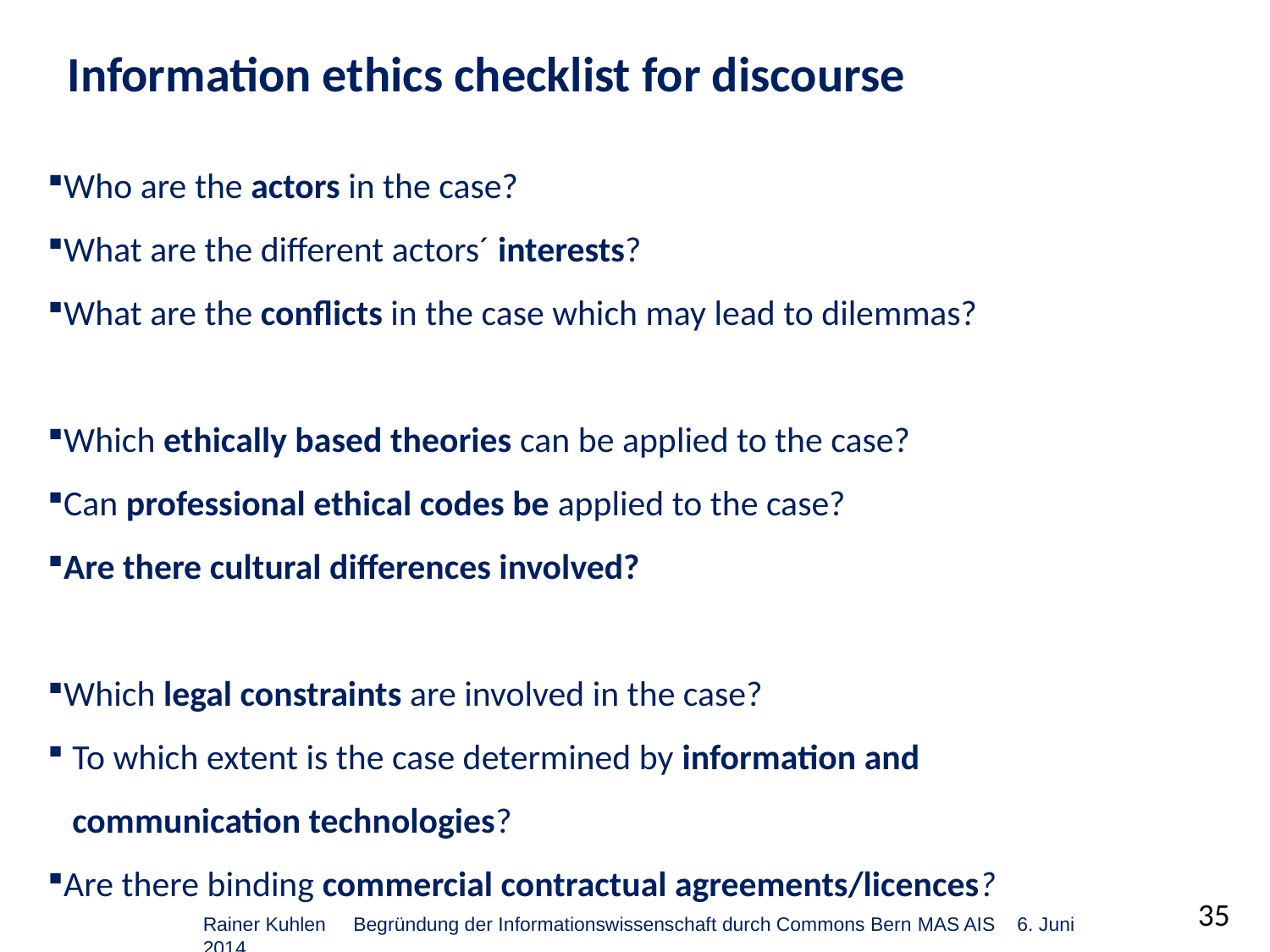

Information ethics checklist for discourse
Who are the actors in the case?
What are the different actors´ interests?
What are the conflicts in the case which may lead to dilemmas?
Which ethically based theories can be applied to the case?
Can professional ethical codes be applied to the case?
Are there cultural differences involved?

Which legal constraints are involved in the case?
To which extent is the case determined by information and communication technologies?
Are there binding commercial contractual agreements/licences?